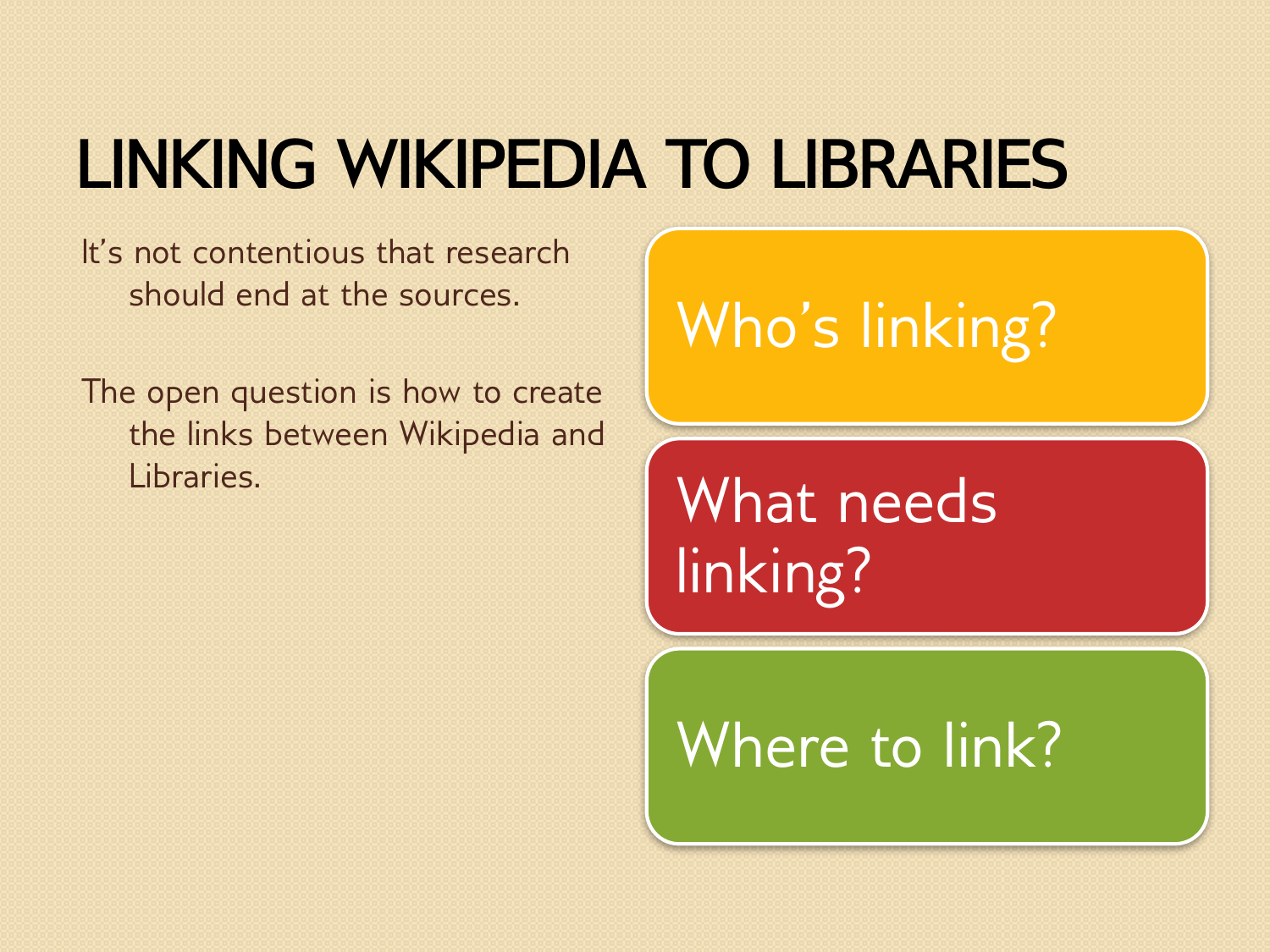

Linking Wikipedia To Libraries
It’s not contentious that research should end at the sources.
The open question is how to create the links between Wikipedia and Libraries.

Who’s linking?
What needs linking?
Where to link?